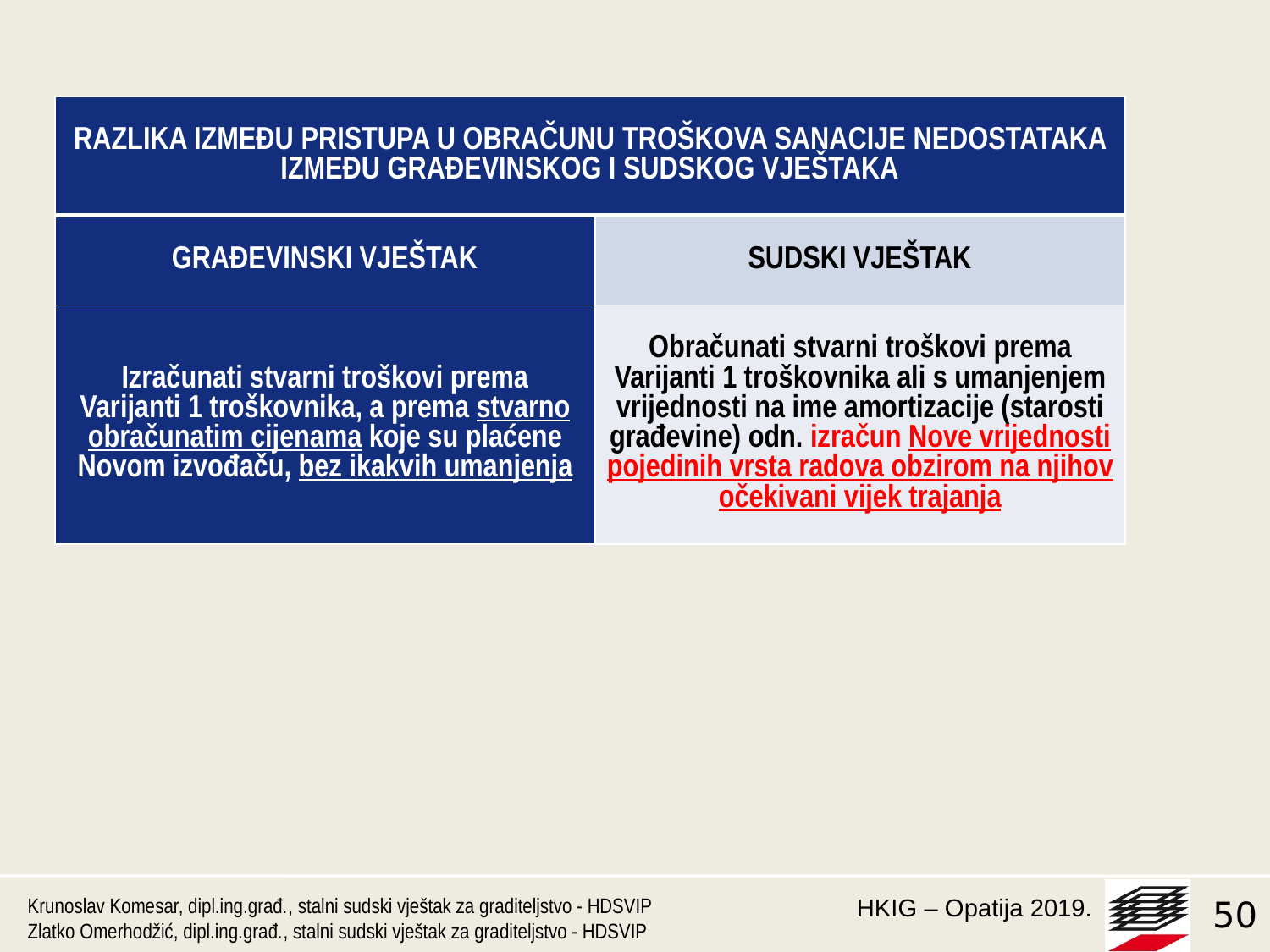

| RAZLIKA IZMEĐU PRISTUPA U OBRAČUNU TROŠKOVA SANACIJE NEDOSTATAKA IZMEĐU GRAĐEVINSKOG I SUDSKOG VJEŠTAKA |  |
| --- | --- |
| GRAĐEVINSKI VJEŠTAK | SUDSKI VJEŠTAK |
| Izračunati stvarni troškovi prema Varijanti 1 troškovnika, a prema stvarno obračunatim cijenama koje su plaćene Novom izvođaču, bez ikakvih umanjenja | Obračunati stvarni troškovi prema Varijanti 1 troškovnika ali s umanjenjem vrijednosti na ime amortizacije (starosti građevine) odn. izračun Nove vrijednosti pojedinih vrsta radova obzirom na njihov očekivani vijek trajanja |
Krunoslav Komesar, dipl.ing.građ., stalni sudski vještak za graditeljstvo - HDSVIP
Zlatko Omerhodžić, dipl.ing.građ., stalni sudski vještak za graditeljstvo - HDSVIP
50